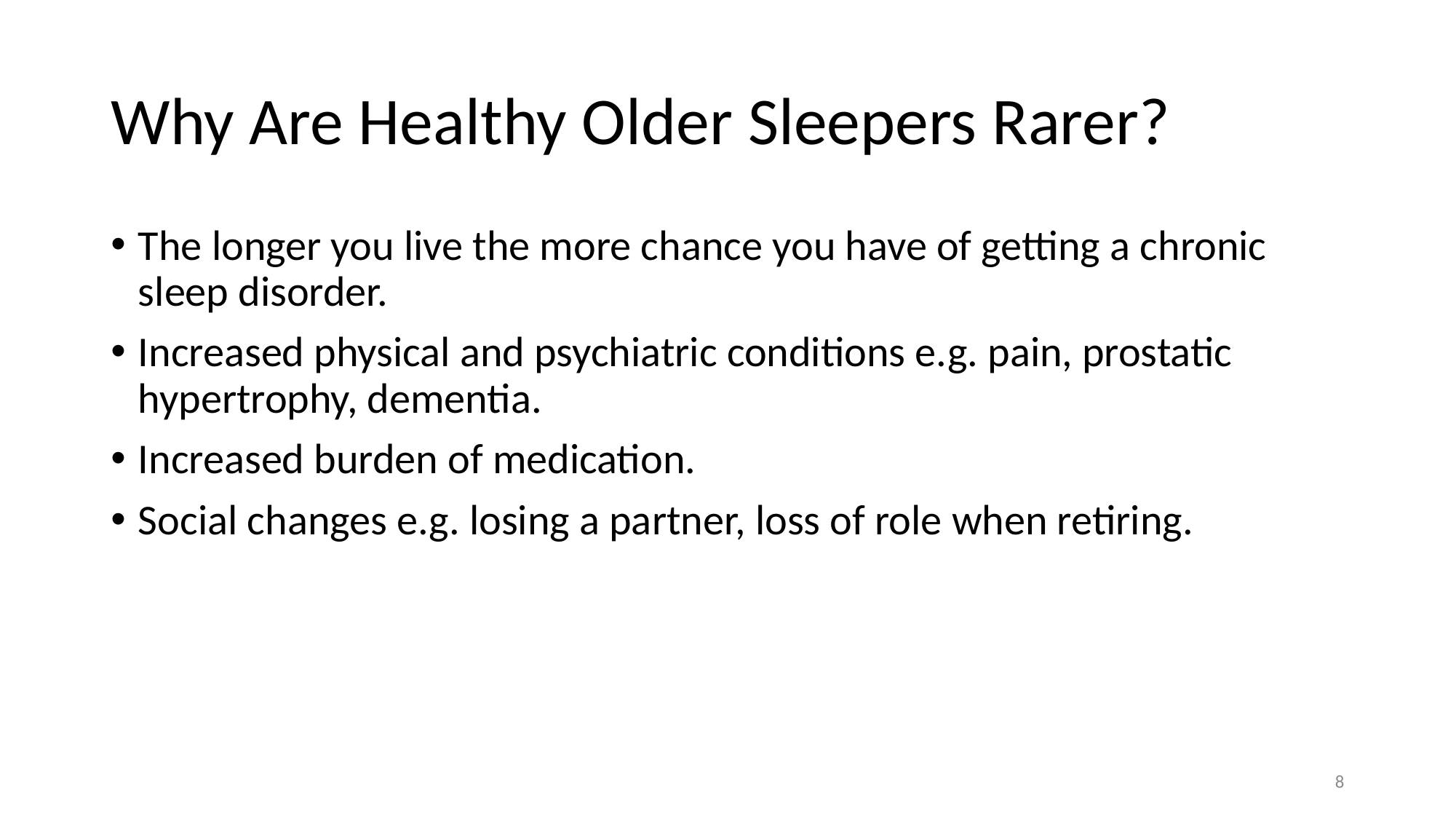

# Why Are Healthy Older Sleepers Rarer?
The longer you live the more chance you have of getting a chronic sleep disorder.
Increased physical and psychiatric conditions e.g. pain, prostatic hypertrophy, dementia.
Increased burden of medication.
Social changes e.g. losing a partner, loss of role when retiring.
8